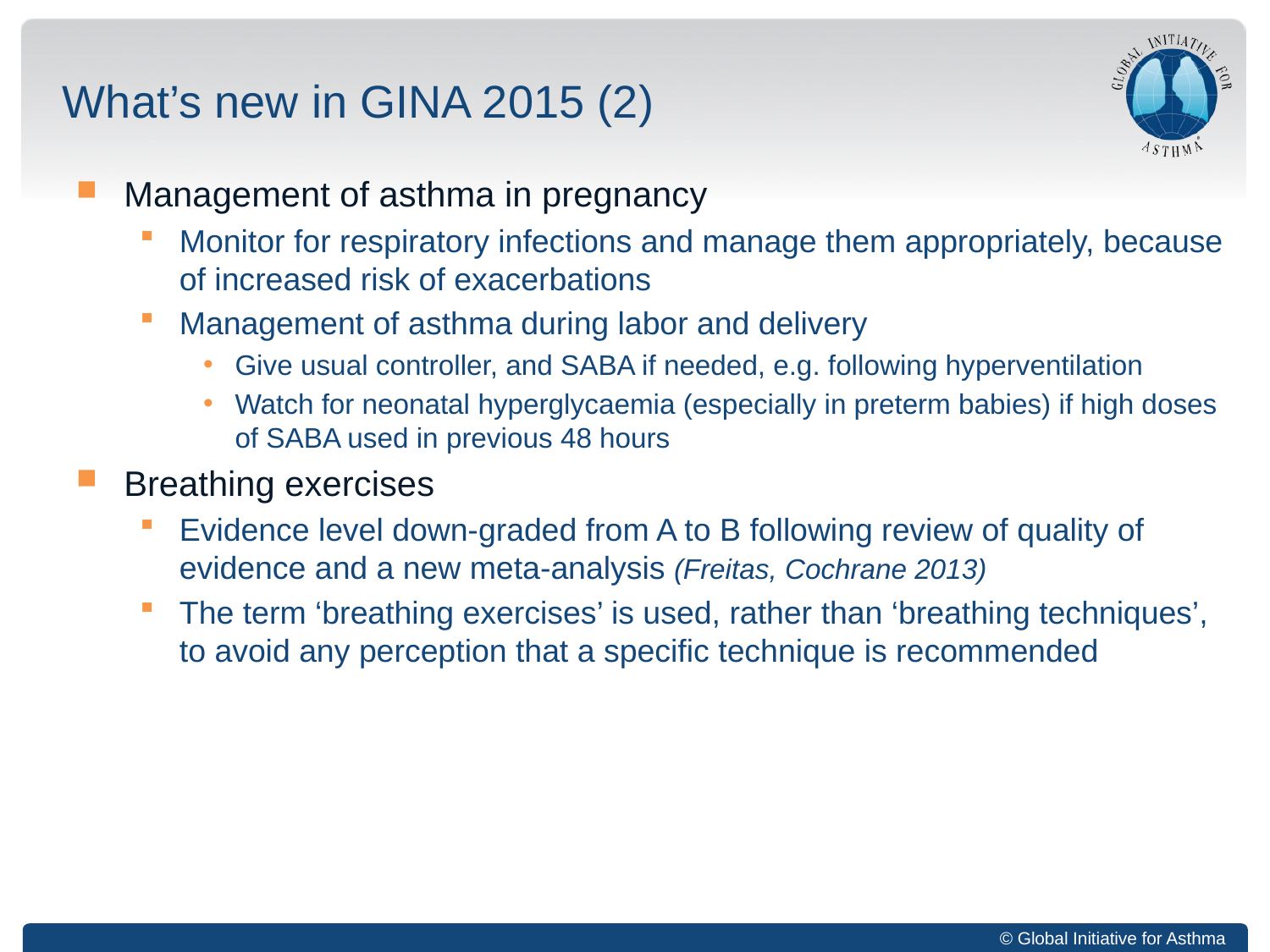

# What’s new in GINA 2015 (2)
Management of asthma in pregnancy
Monitor for respiratory infections and manage them appropriately, because of increased risk of exacerbations
Management of asthma during labor and delivery
Give usual controller, and SABA if needed, e.g. following hyperventilation
Watch for neonatal hyperglycaemia (especially in preterm babies) if high doses of SABA used in previous 48 hours
Breathing exercises
Evidence level down-graded from A to B following review of quality of evidence and a new meta-analysis (Freitas, Cochrane 2013)
The term ‘breathing exercises’ is used, rather than ‘breathing techniques’, to avoid any perception that a specific technique is recommended